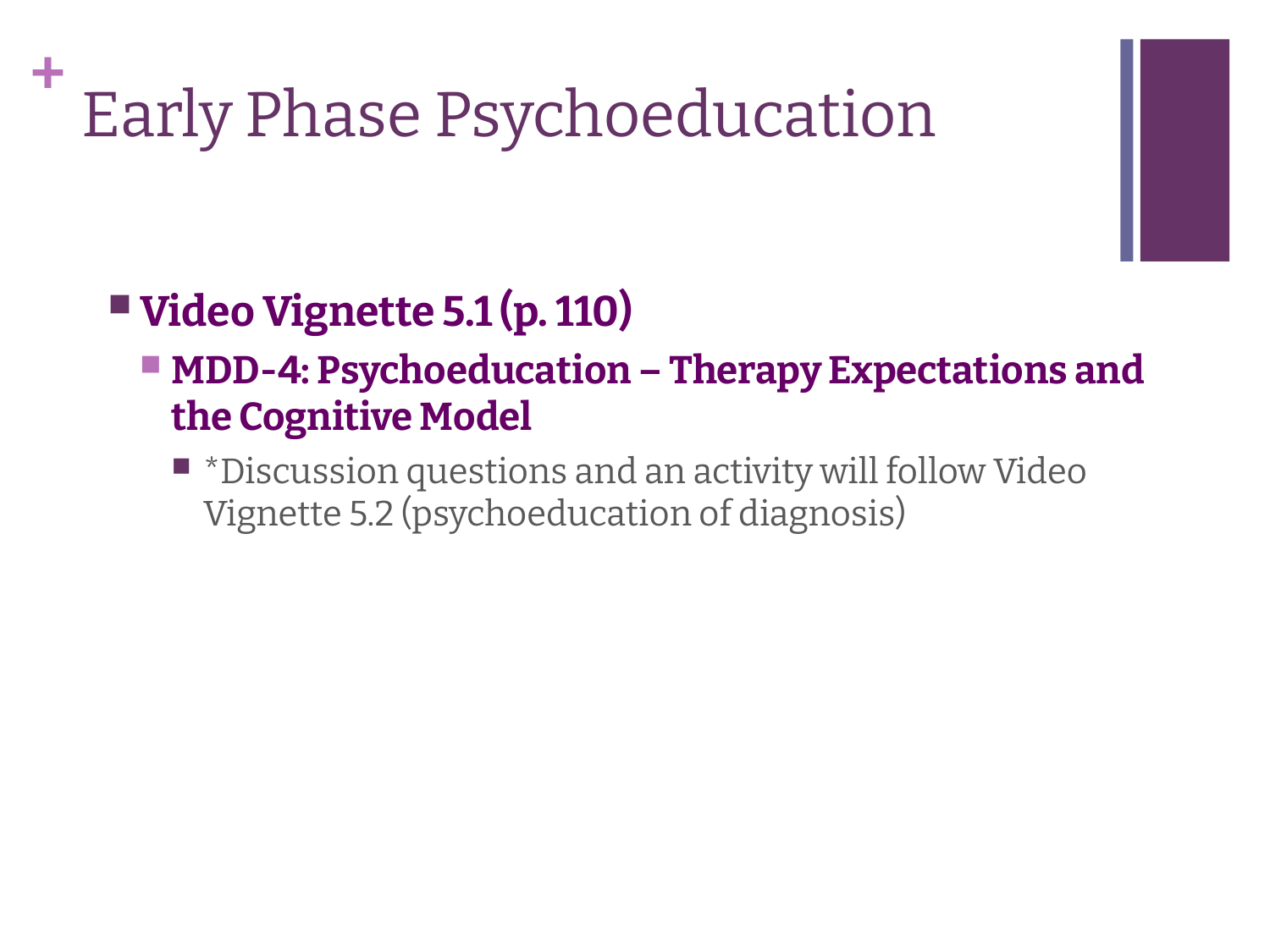

# Early Phase Psychoeducation
Video Vignette 5.1 (p. 110)
MDD-4: Psychoeducation – Therapy Expectations and the Cognitive Model
*Discussion questions and an activity will follow Video Vignette 5.2 (psychoeducation of diagnosis)